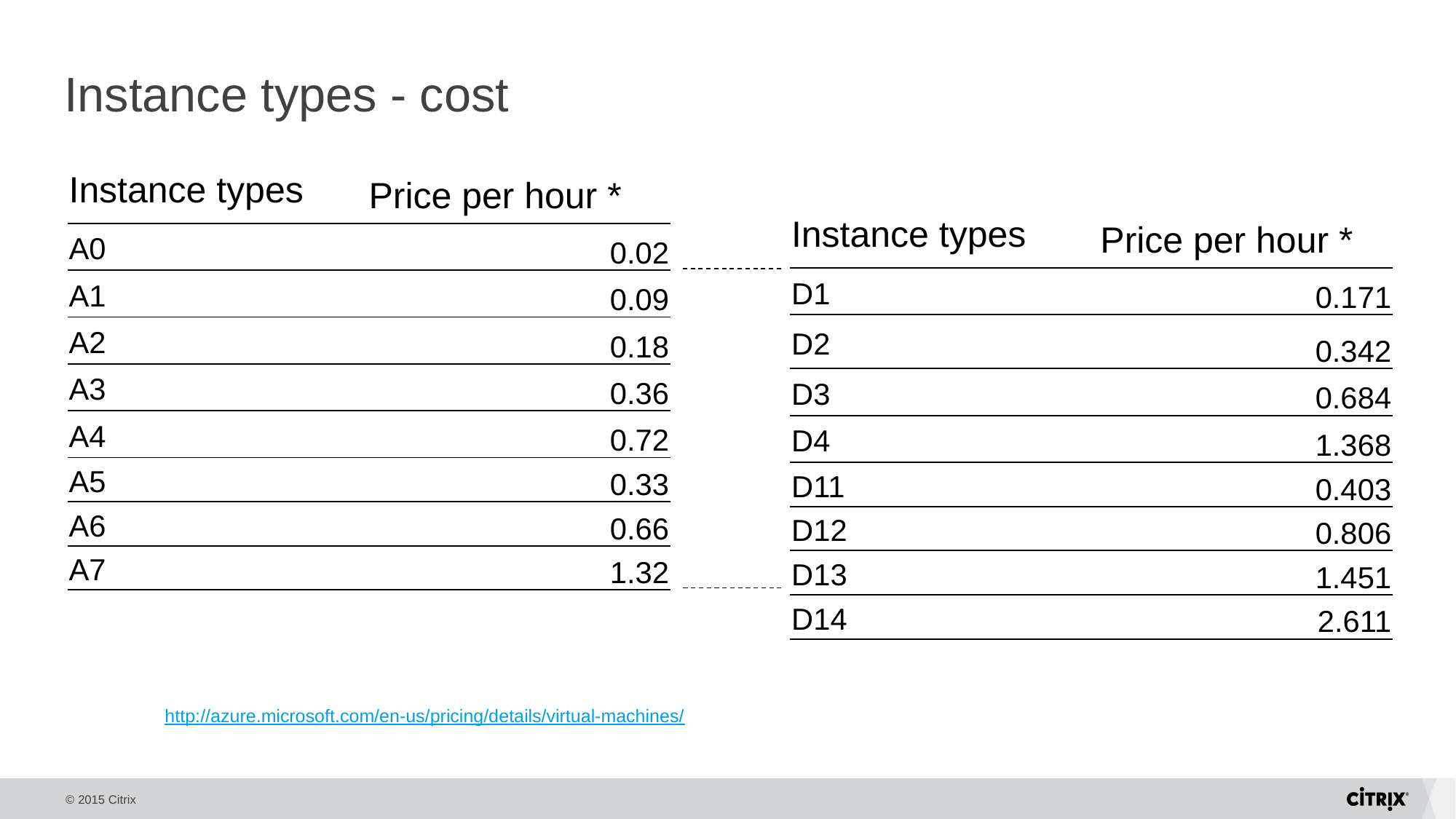

# Instance types - cost
| Instance types | Price per hour \* |
| --- | --- |
| A0 | 0.02 |
| A1 | 0.09 |
| A2 | 0.18 |
| A3 | 0.36 |
| A4 | 0.72 |
| A5 | 0.33 |
| A6 | 0.66 |
| A7 | 1.32 |
|  |  |
| Instance types | Price per hour \* |
| --- | --- |
| D1 | 0.171 |
| D2 | 0.342 |
| D3 | 0.684 |
| D4 | 1.368 |
| D11 | 0.403 |
| D12 | 0.806 |
| D13 | 1.451 |
| D14 | 2.611 |
|  |  |
* These prices are for Standard instances in US West region as of 1/27/2015
Source http://azure.microsoft.com/en-us/pricing/details/virtual-machines/